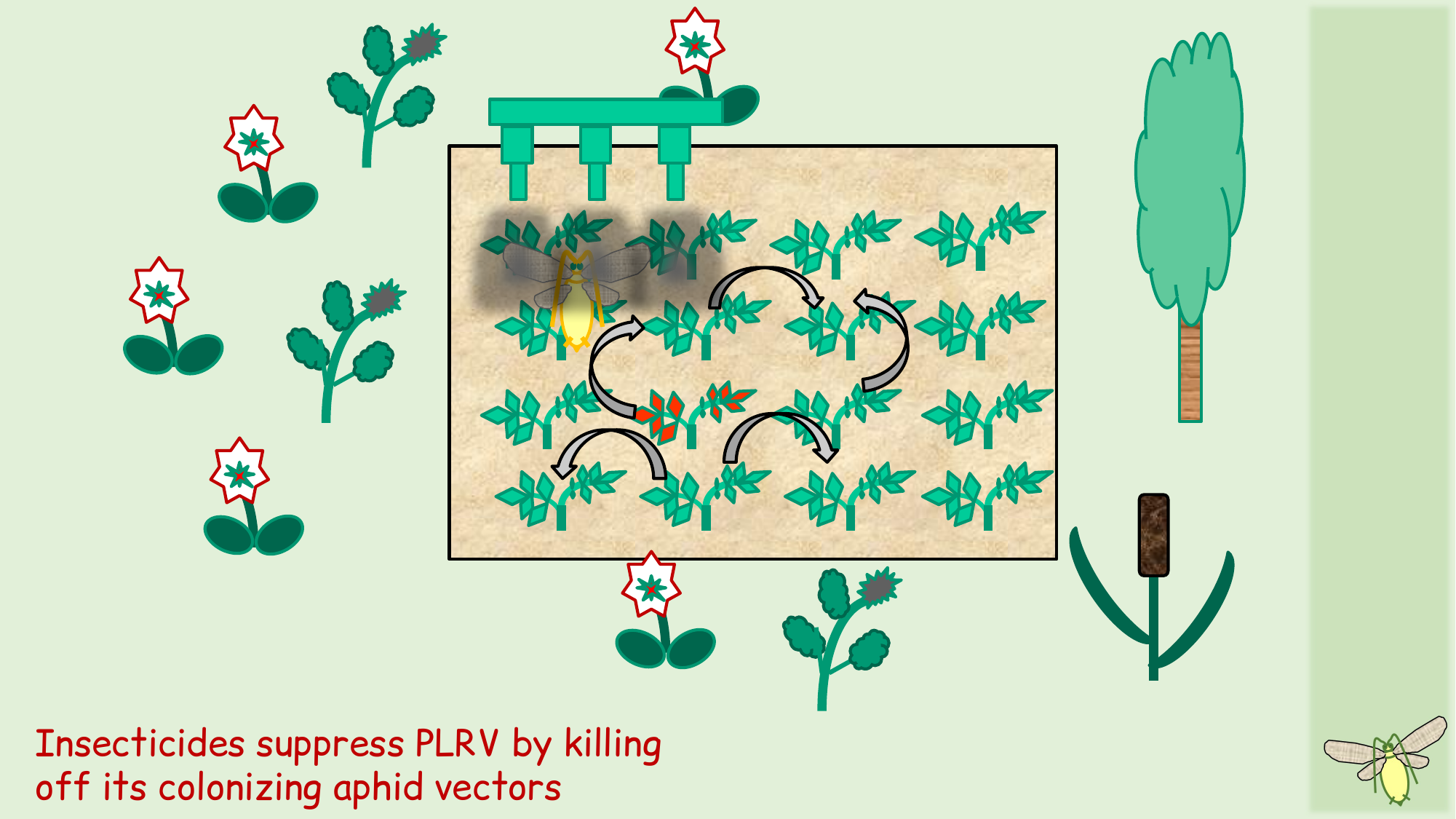

Insecticides suppress PLRV by killing off its colonizing aphid vectors